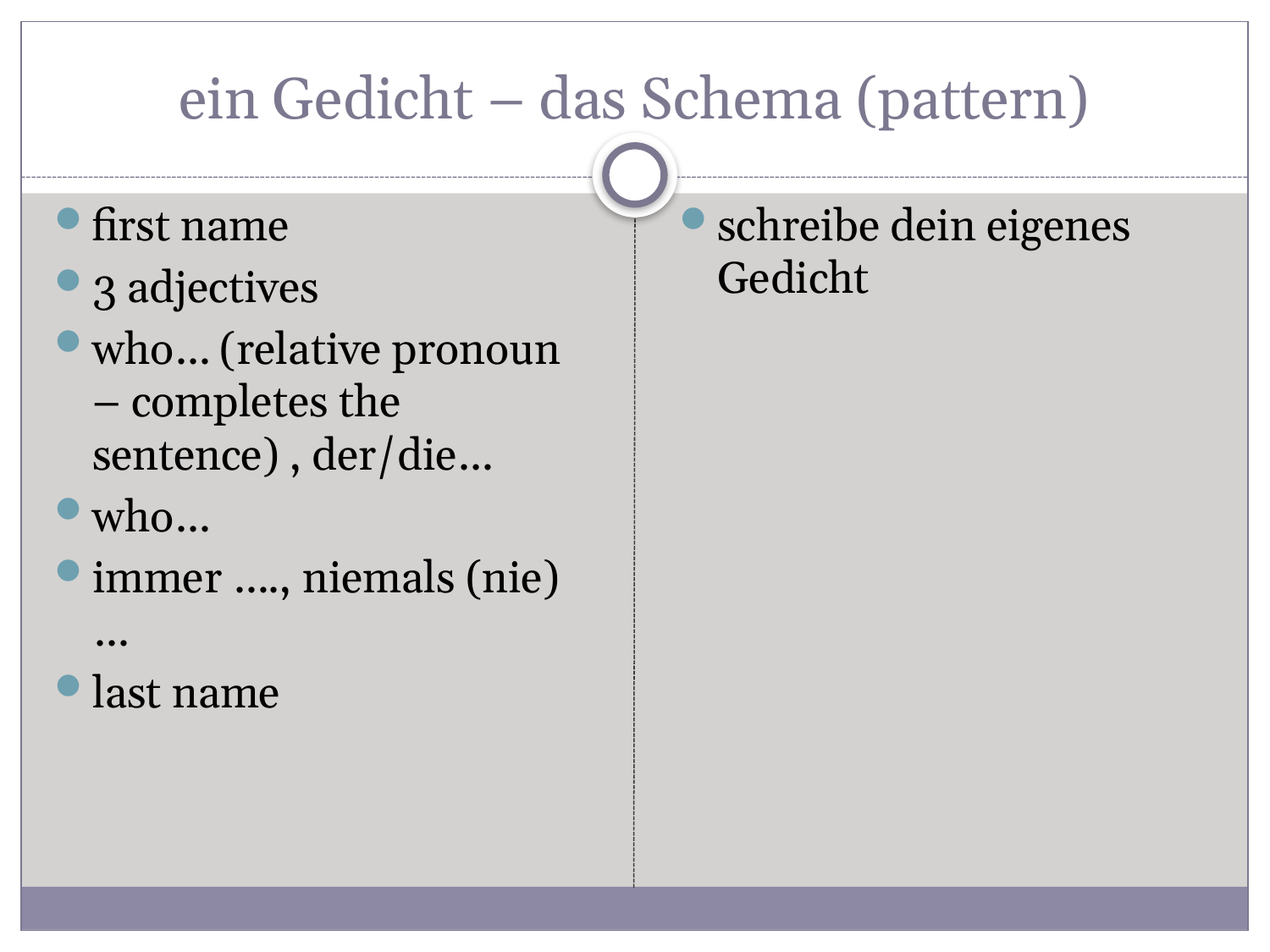

# ein Gedicht – das Schema (pattern)
first name
3 adjectives
who… (relative pronoun – completes the sentence) , der/die…
who…
immer …., niemals (nie) …
last name
schreibe dein eigenes Gedicht